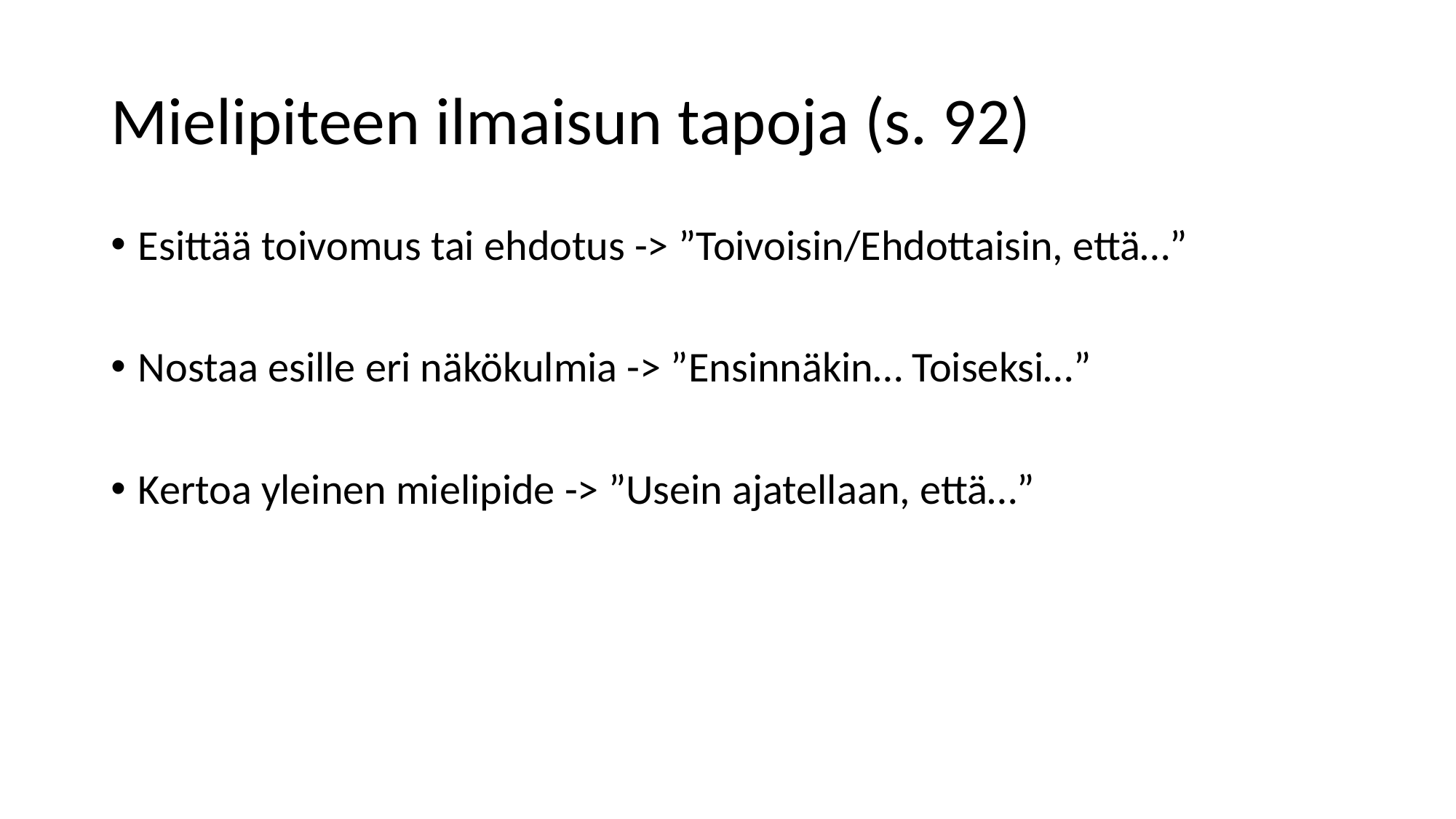

# Mielipiteen ilmaisun tapoja (s. 92)
Esittää toivomus tai ehdotus -> ”Toivoisin/Ehdottaisin, että…”

Nostaa esille eri näkökulmia -> ”Ensinnäkin… Toiseksi…”

Kertoa yleinen mielipide -> ”Usein ajatellaan, että…”